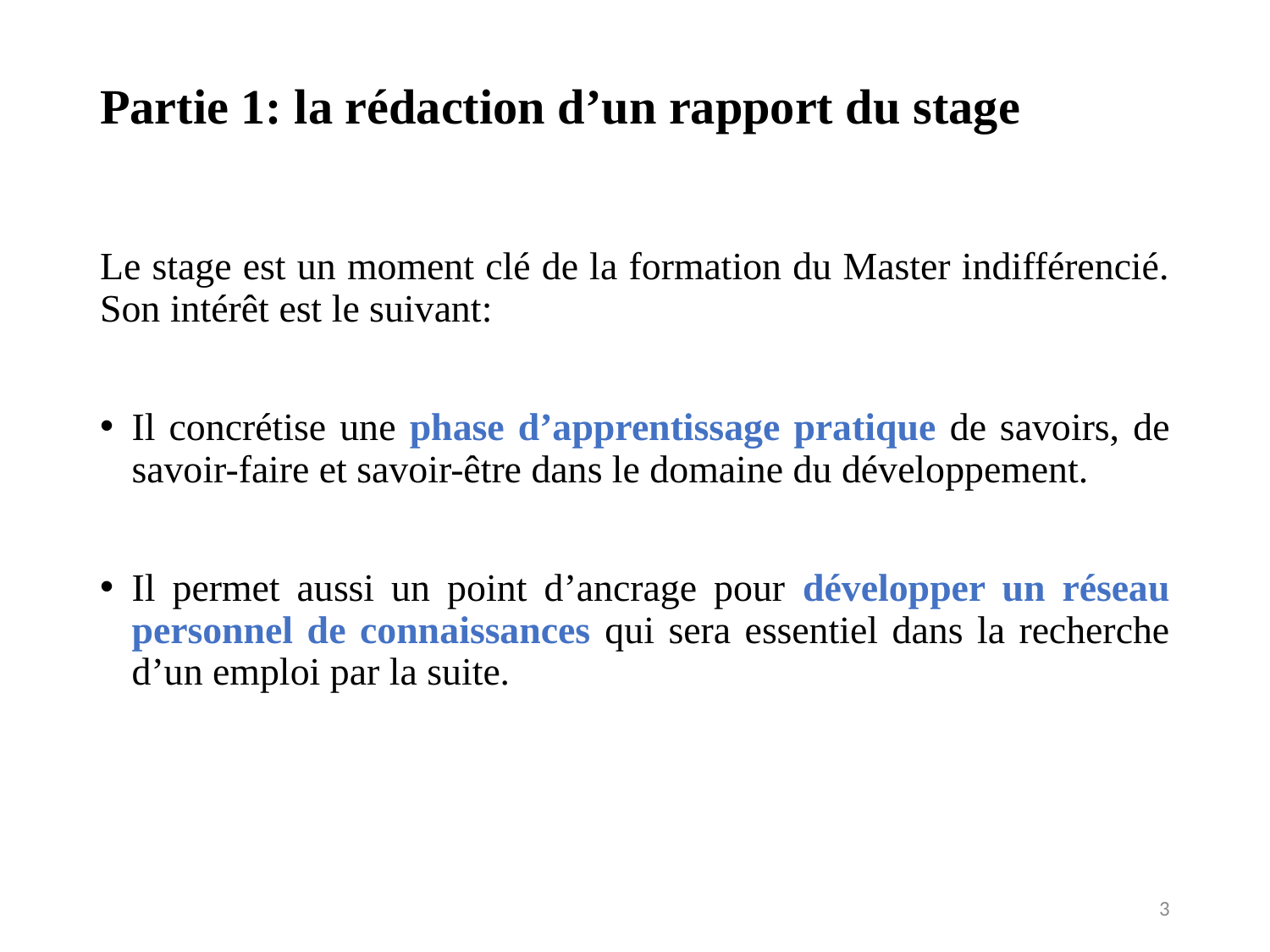

# Partie 1: la rédaction d’un rapport du stage
Le stage est un moment clé de la formation du Master indifférencié. Son intérêt est le suivant:

Il concrétise une phase d’apprentissage pratique de savoirs, de savoir-faire et savoir-être dans le domaine du développement.

Il permet aussi un point d’ancrage pour développer un réseau personnel de connaissances qui sera essentiel dans la recherche d’un emploi par la suite.

3